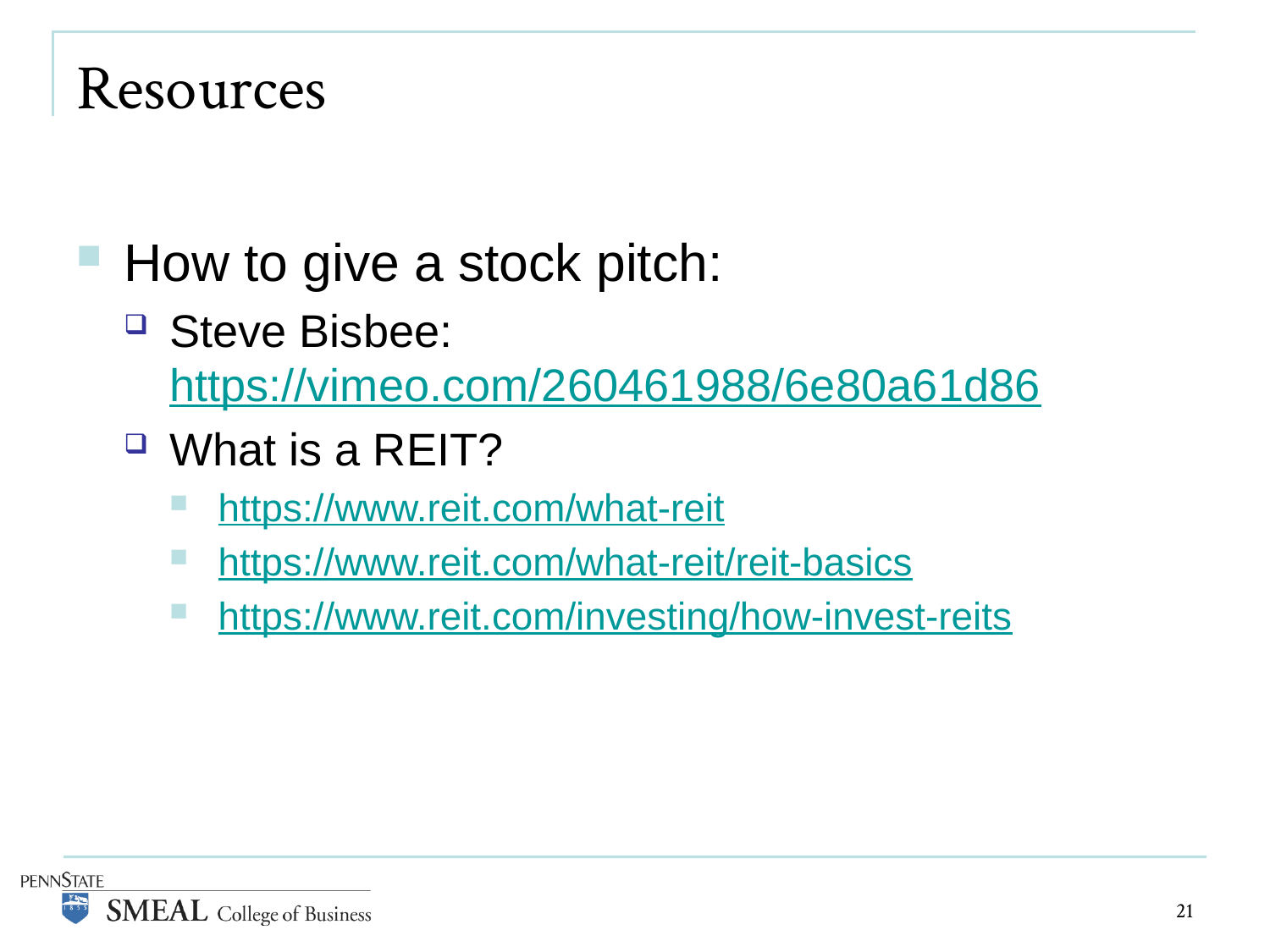

# Resources
How to give a stock pitch:
Steve Bisbee:  https://vimeo.com/260461988/6e80a61d86
What is a REIT?
https://www.reit.com/what-reit
https://www.reit.com/what-reit/reit-basics
https://www.reit.com/investing/how-invest-reits

21